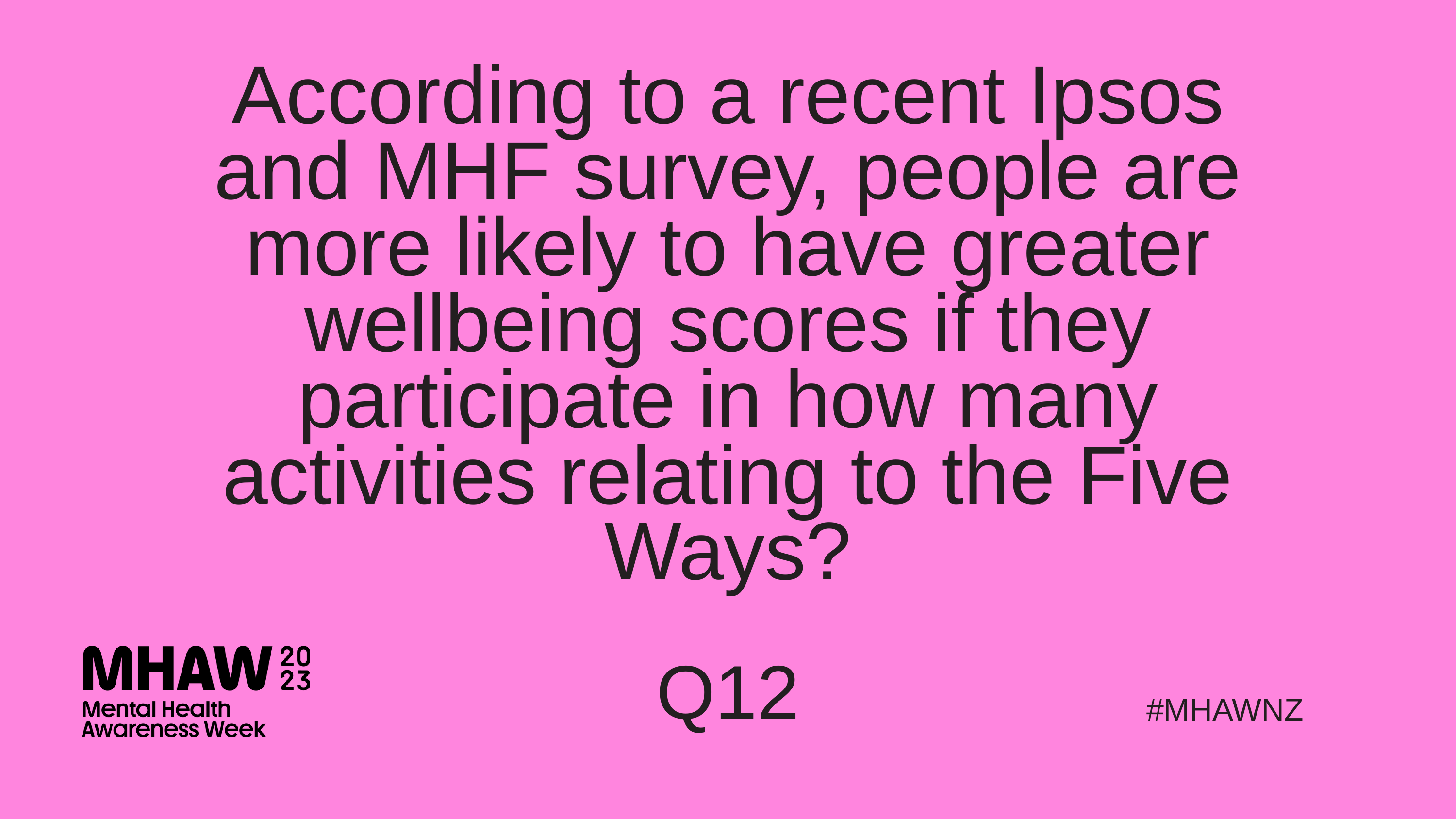

According to a recent Ipsos and MHF survey, people are more likely to have greater wellbeing scores if they participate in how many activities relating to the Five Ways?

Q12
#MHAWNZ